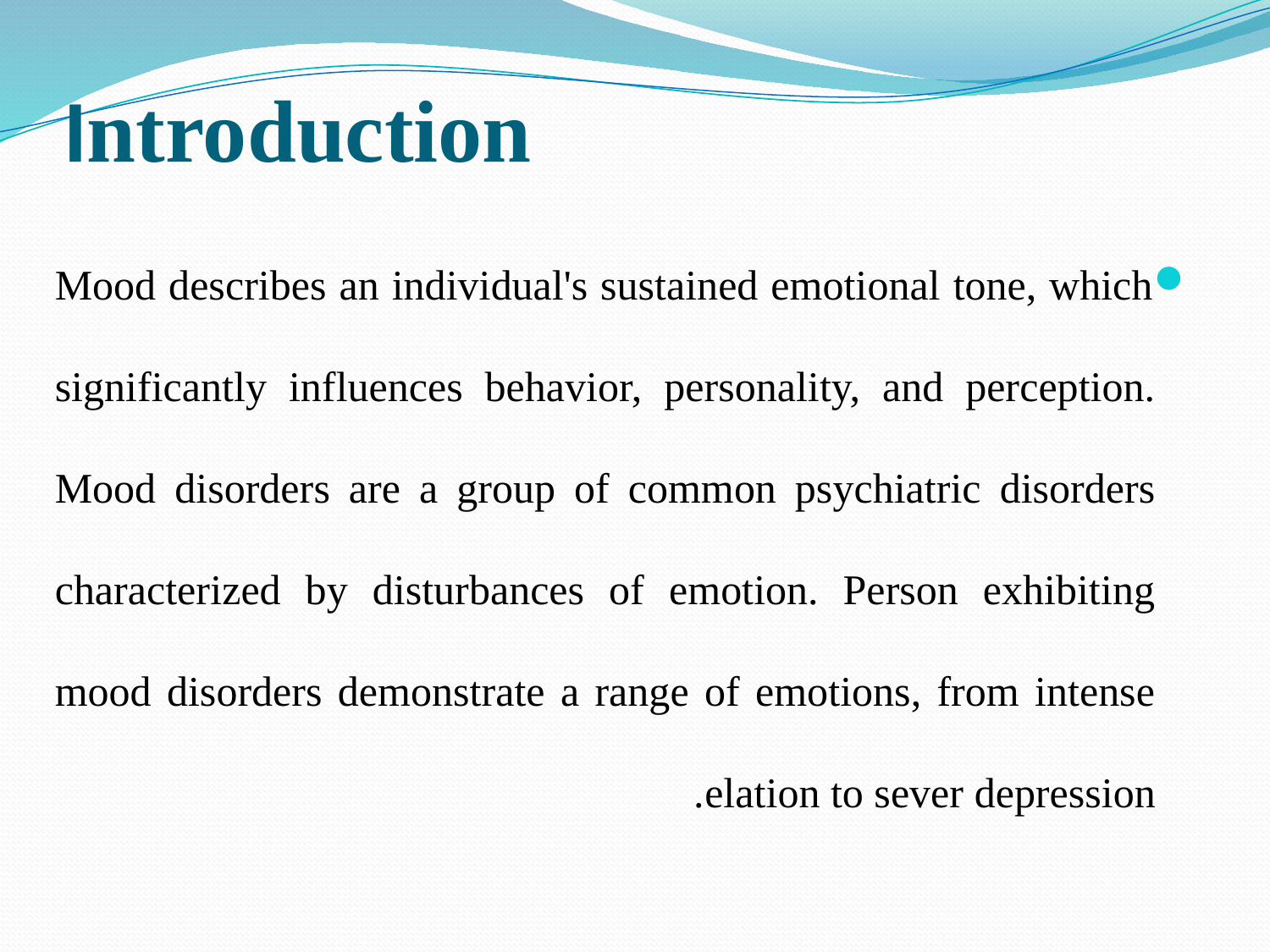

# Introduction
Mood describes an individual's sustained emotional tone, which significantly influences behavior, personality, and perception. Mood disorders are a group of common psychiatric disorders characterized by disturbances of emotion. Person exhibiting mood disorders demonstrate a range of emotions, from intense elation to sever depression.